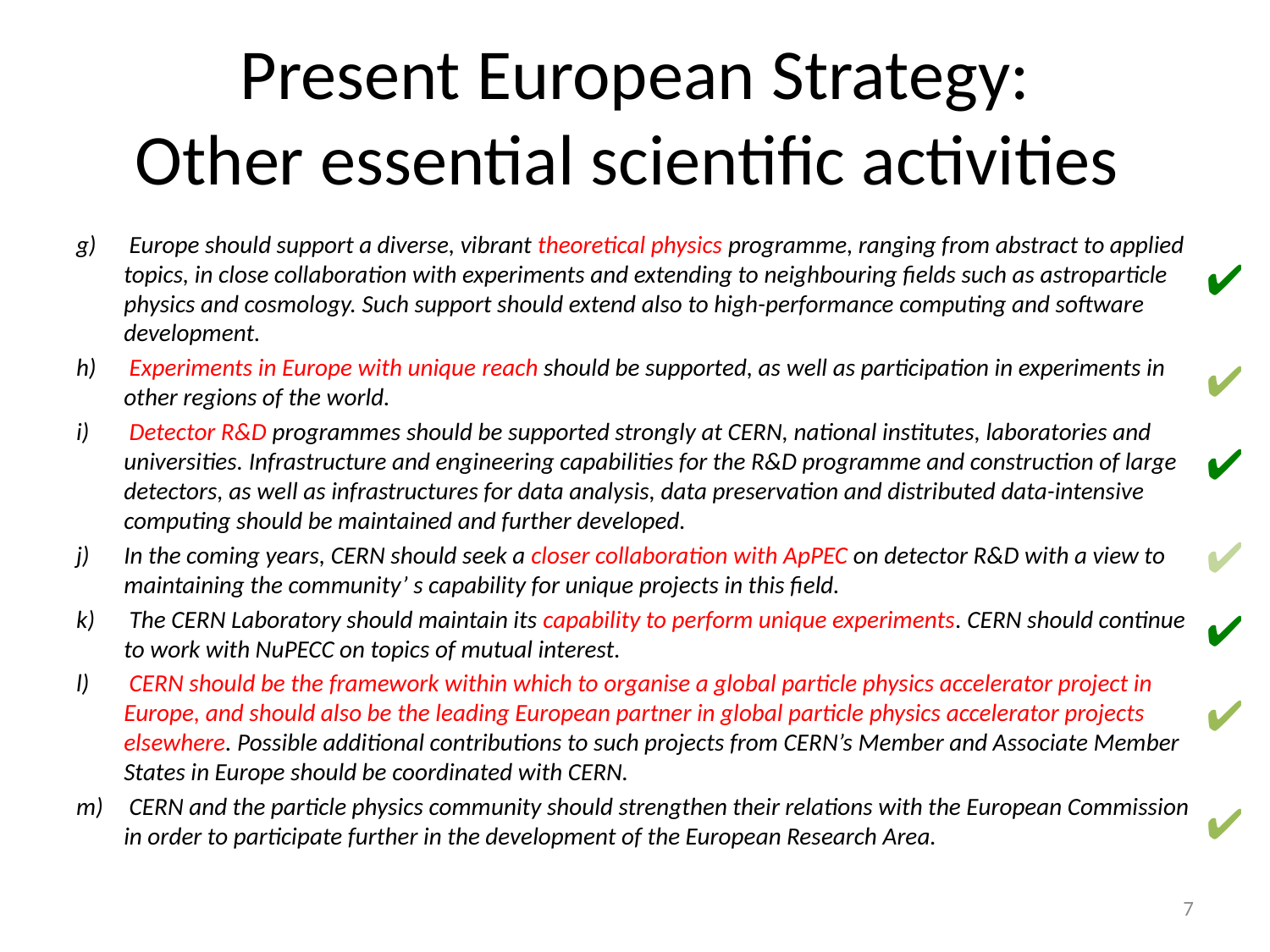

# Present European Strategy: Other essential scientific activities
 Europe should support a diverse, vibrant theoretical physics programme, ranging from abstract to applied topics, in close collaboration with experiments and extending to neighbouring fields such as astroparticle physics and cosmology. Such support should extend also to high-performance computing and software development.
 Experiments in Europe with unique reach should be supported, as well as participation in experiments in other regions of the world.
 Detector R&D programmes should be supported strongly at CERN, national institutes, laboratories and universities. Infrastructure and engineering capabilities for the R&D programme and construction of large detectors, as well as infrastructures for data analysis, data preservation and distributed data-intensive computing should be maintained and further developed.
In the coming years, CERN should seek a closer collaboration with ApPEC on detector R&D with a view to maintaining the community’ s capability for unique projects in this field.
 The CERN Laboratory should maintain its capability to perform unique experiments. CERN should continue to work with NuPECC on topics of mutual interest.
 CERN should be the framework within which to organise a global particle physics accelerator project in Europe, and should also be the leading European partner in global particle physics accelerator projects elsewhere. Possible additional contributions to such projects from CERN’s Member and Associate Member States in Europe should be coordinated with CERN.
 CERN and the particle physics community should strengthen their relations with the European Commission in order to participate further in the development of the European Research Area.

✔
✔
✔
✔
✔
✔
✔
7